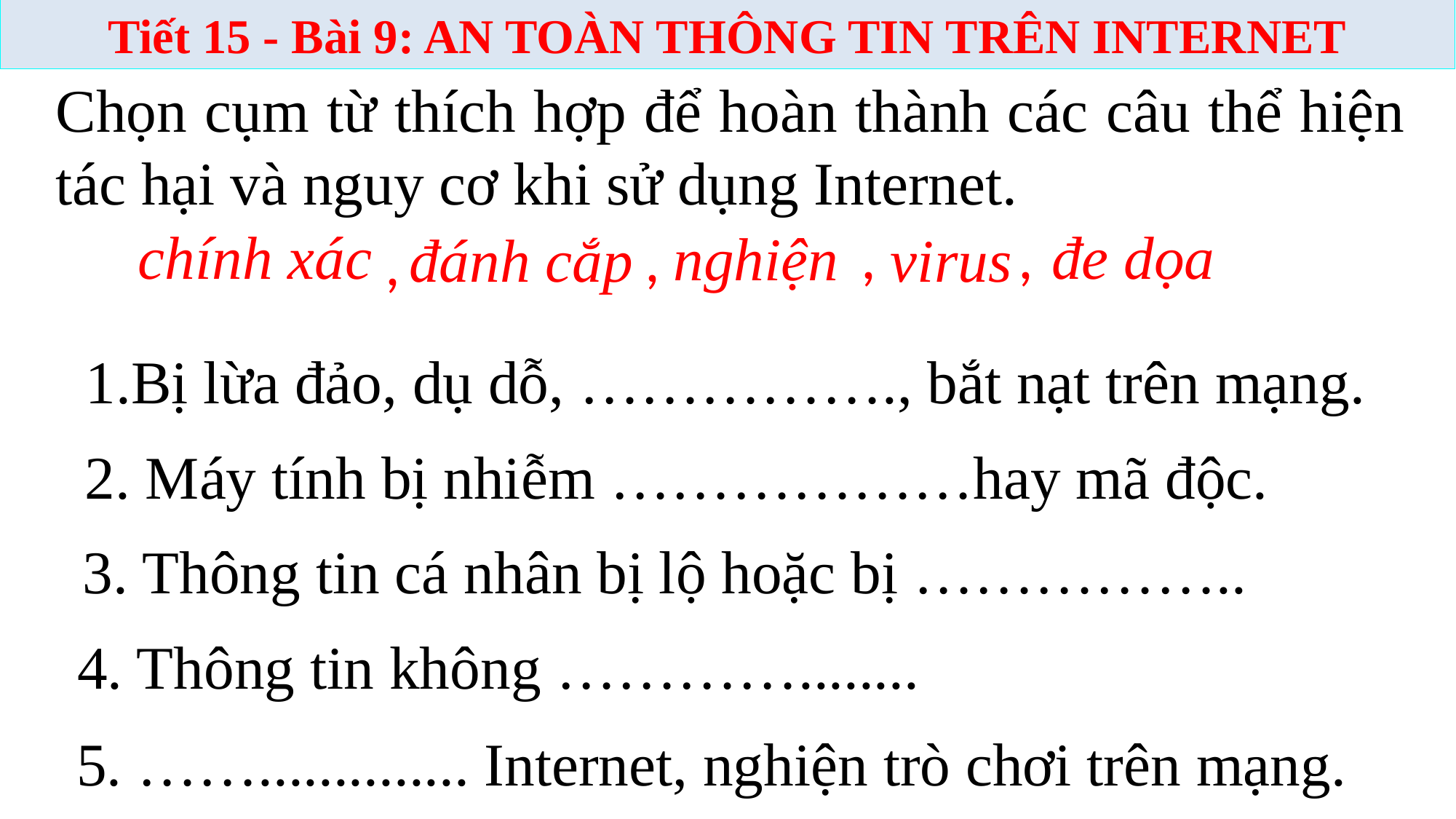

Tiết 15 - Bài 9: AN TOÀN THÔNG TIN TRÊN INTERNET
Chọn cụm từ thích hợp để hoàn thành các câu thể hiện tác hại và nguy cơ khi sử dụng Internet.
,
,
chính xác
đe dọa
nghiện
đánh cắp
,
virus
,
Bị lừa đảo, dụ dỗ, ……………., bắt nạt trên mạng.
2. Máy tính bị nhiễm ………………hay mã độc.
3. Thông tin cá nhân bị lộ hoặc bị ……………..
4. Thông tin không …………........
5. …….............. Internet, nghiện trò chơi trên mạng.